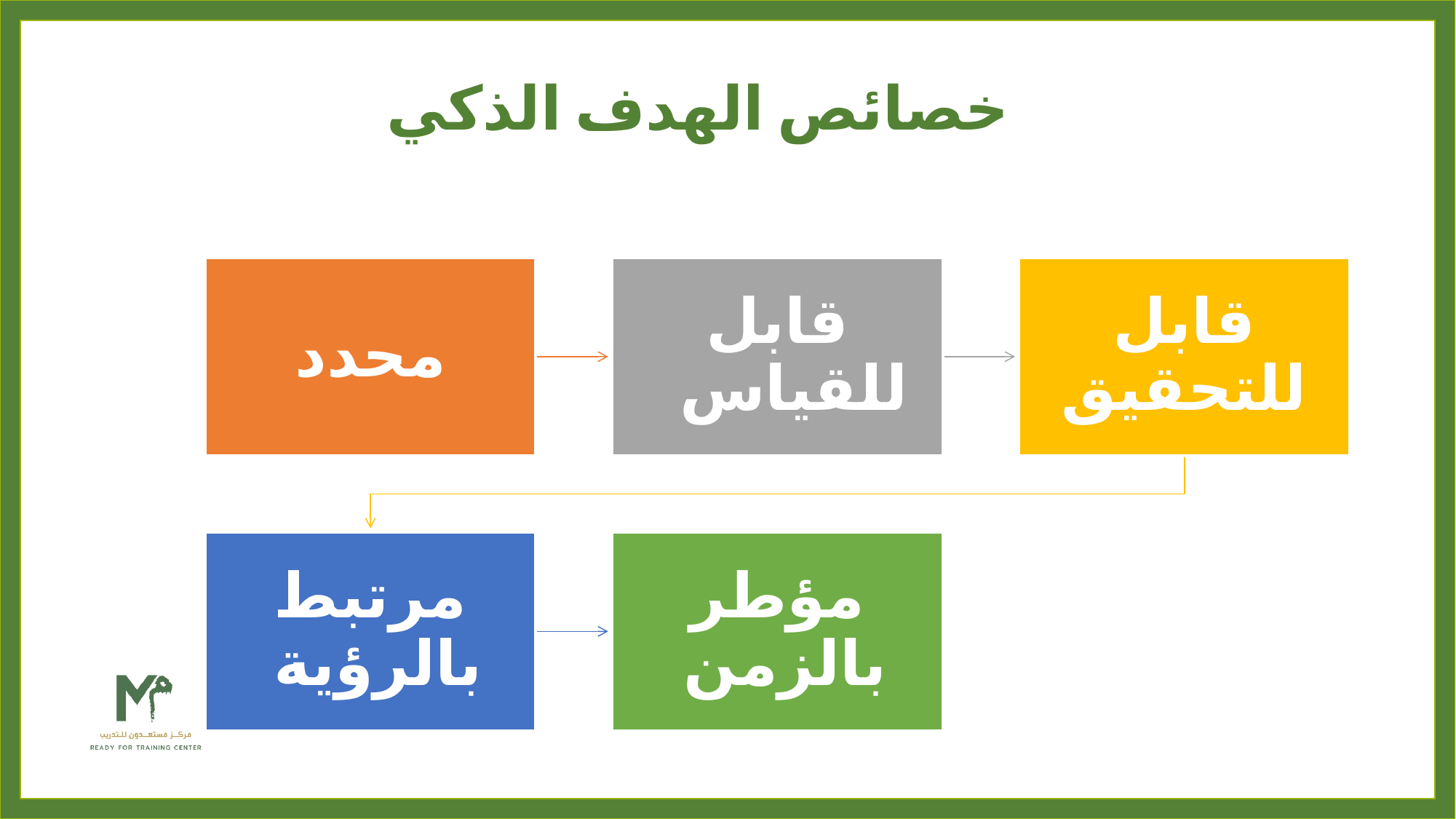

خصائص الهدف الذكي

محدد

قابل للقياس

قابل للتحقيق

مرتبط بالرؤية
مؤطر بالزمن